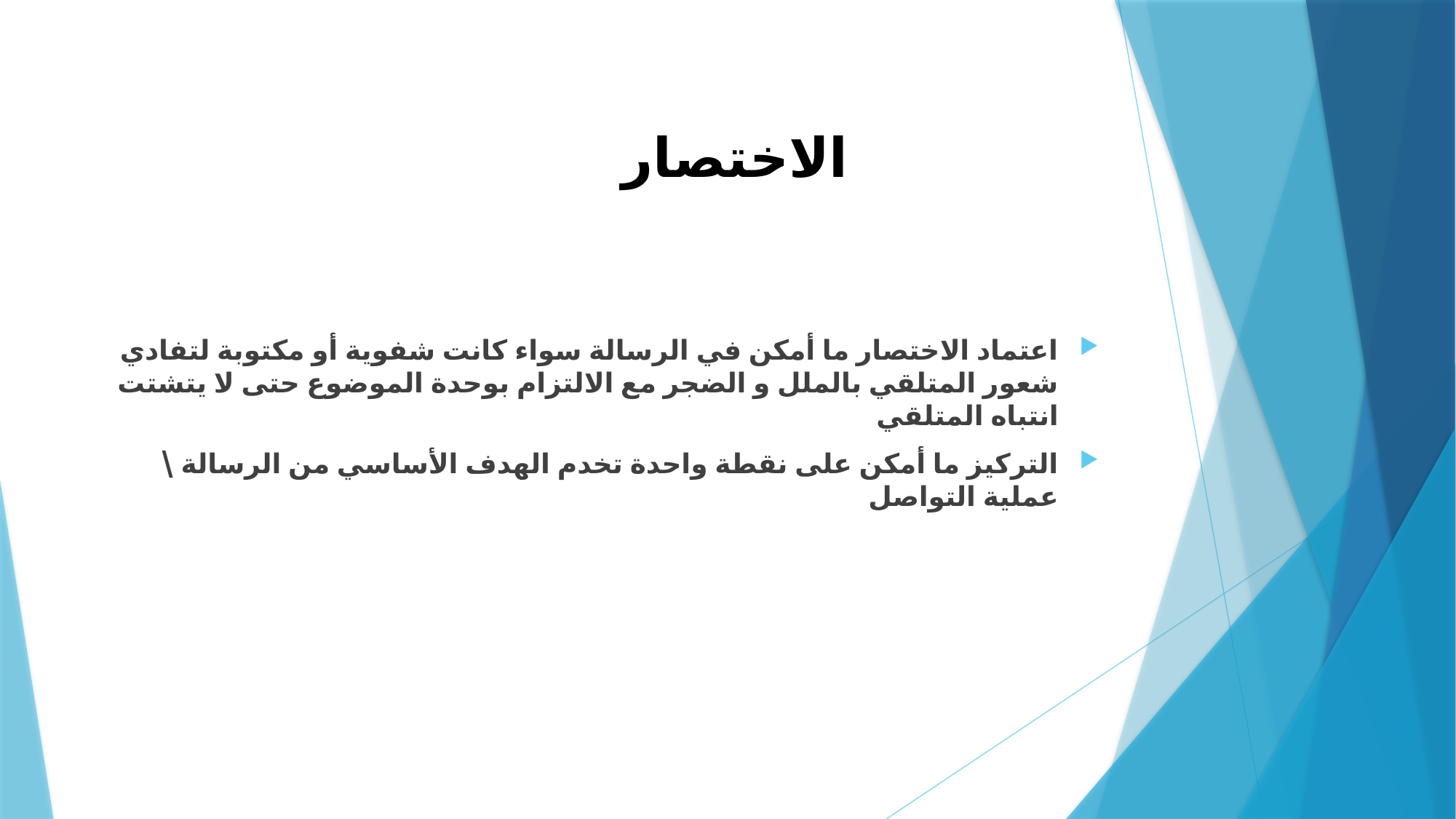

# الاختصار
اعتماد الاختصار ما أمكن في الرسالة سواء كانت شفوية أو مكتوبة لتفادي شعور المتلقي بالملل و الضجر مع الالتزام بوحدة الموضوع حتى لا يتشتت انتباه المتلقي
التركيز ما أمكن على نقطة واحدة تخدم الهدف الأساسي من الرسالة \ عملية التواصل